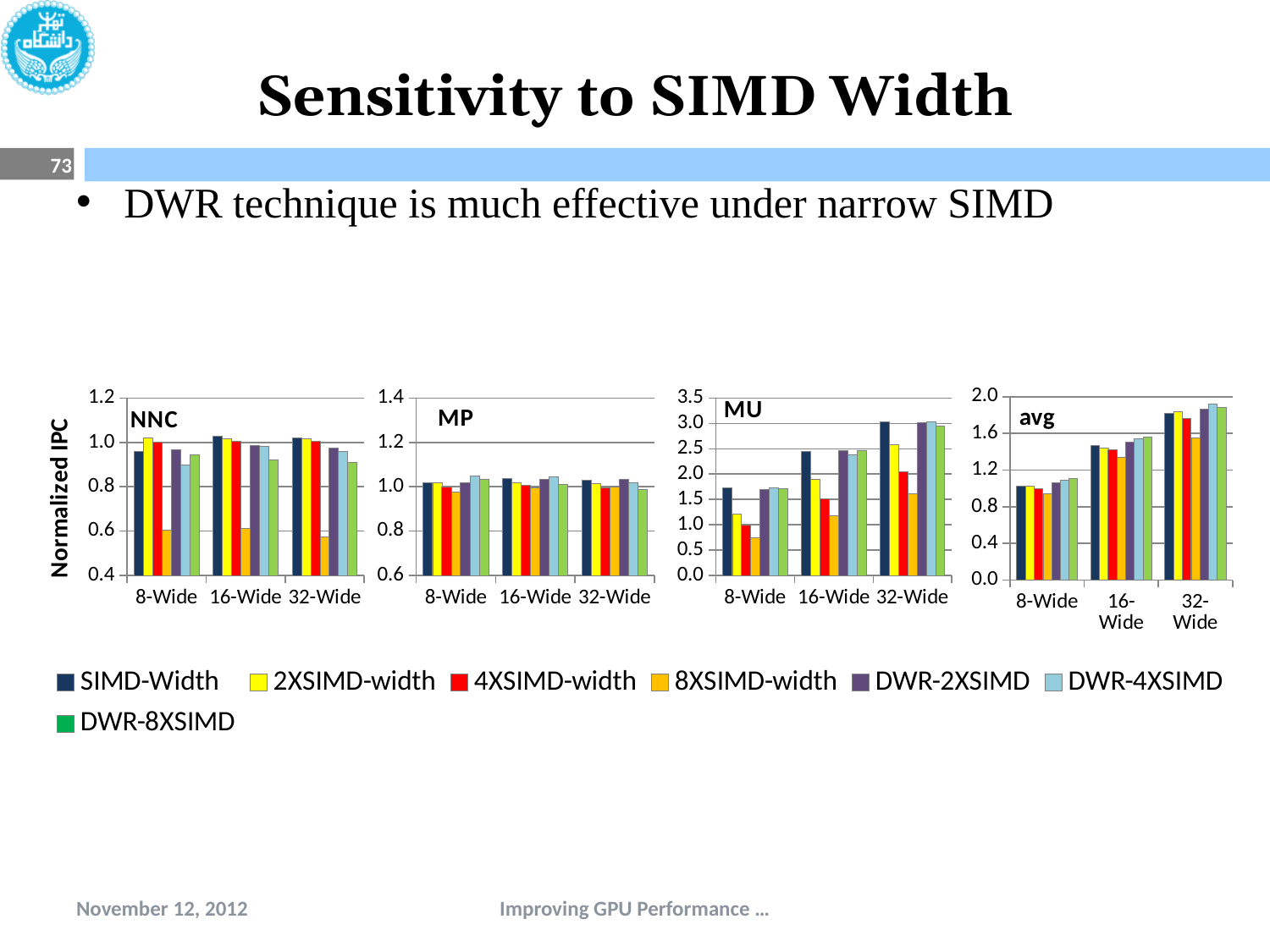

# Sensitivity to SIMD Width
73
DWR technique is much effective under narrow SIMD

### Chart: NNC

| Category | SIMD-Width | 2XSIMD-width | 4XSIMD-width | 8XSIMD-width | DWSA-2XSIMD | DWSA-4XSIMD | DWSA-8XSIMD |
|---|---|---|---|---|---|---|---|
| 8-Wide | 0.960276806383305 | 1.0221908913296878 | 1.0 | 0.6038188116698856 | 0.967088197146563 | 0.89754387693116 | 0.9443780886240166 |
| 16-Wide | 1.0285097440443938 | 1.0187431249897612 | 1.0056375084141898 | 0.6140841254986986 | 0.9845137828563786 | 0.9819772119062825 | 0.9205454037991146 |
| 32-Wide | 1.021006747771265 | 1.017345548276938 | 1.0036263113825346 | 0.5758221280927276 | 0.9745994023871815 | 0.959936134233036 | 0.9106843816184846 |

### Chart: MP

| Category | SIMD-Width | 2XSIMD-width | 4XSIMD-width | 8XSIMD-width | DWSA-2XSIMD | DWSA-4XSIMD | DWSA-8XSIMD |
|---|---|---|---|---|---|---|---|
| 8-Wide | 1.0179445575050659 | 1.01865042260235 | 1.0 | 0.9782740223310138 | 1.0172203582494181 | 1.0473296298333419 | 1.033239829125644 |
| 16-Wide | 1.0356278532533958 | 1.0191912802742502 | 1.006389454192105 | 0.99582897897072 | 1.032575215884715 | 1.0433190326898039 | 1.01210971160369 |
| 32-Wide | 1.0280695964651738 | 1.0144014813999958 | 0.9963744201822324 | 0.99849201547403 | 1.0318510166290698 | 1.019452542031058 | 0.9860706231780476 |

### Chart: MU

| Category | SIMD-Width | 2XSIMD-width | 4XSIMD-width | 8XSIMD-width | DWSA-2XSIMD | DWSA-4XSIMD | DWSA-8XSIMD |
|---|---|---|---|---|---|---|---|
| 8-Wide | 1.7235358706446628 | 1.2098841844656119 | 1.0 | 0.7483529856069785 | 1.70200579077672 | 1.721717510805254 | 1.7099541213825131 |
| 16-Wide | 2.4487117619907313 | 1.9065607821744575 | 1.505787279873554 | 1.1743282559131658 | 2.466087588994727 | 2.3740715874281397 | 2.4600240582994632 |
| 32-Wide | 3.026051501545606 | 2.584990838263886 | 2.0465814835018787 | 1.6191725063992441 | 3.021739890618662 | 3.0325311568964812 | 2.942721665058118 |

### Chart: avg

| Category | SIMD-Width | 2XSIMD-width | 4XSIMD-width | 8XSIMD-width | DWSA-2XSIMD | DWSA-4XSIMD | DWSA-8XSIMD |
|---|---|---|---|---|---|---|---|
| 8-Wide | 1.0259863339056818 | 1.0273762691664459 | 1.0 | 0.9416392265102398 | 1.065600858041512 | 1.087187397255339 | 1.106550901784967 |
| 16-Wide | 1.466717617923619 | 1.4462646982431628 | 1.4196894011044126 | 1.342407173785816 | 1.5028972673933758 | 1.5373698231746518 | 1.5584569013583873 |
| 32-Wide | 1.81437081822084 | 1.8383721431618099 | 1.760621525418101 | 1.5547436681399058 | 1.8670787048632258 | 1.9181801891059653 | 1.8868804172154579 |

### Chart

| Category | SIMD-Width | 2XSIMD-width | 4XSIMD-width | 8XSIMD-width | DWR-2XSIMD | DWR-4XSIMD | DWR-8XSIMD |
|---|---|---|---|---|---|---|---|
| 8-Wide | 0.960276806383301 | 1.0221908913296878 | 1.0 | 0.6038188116698816 | 0.967088197146563 | 0.89754387693116 | 0.9443780886240146 |
| 16-Wide | 1.0285097440443938 | 1.0187431249897552 | 1.0056375084141898 | 0.6140841254986966 | 0.9845137828563816 | 0.9819772119062845 | 0.9205454037991126 |
| 32-Wide | 1.021006747771265 | 1.017345548276938 | 1.00362631138254 | 0.5758221280927276 | 0.9745994023871785 | 0.959936134233036 | 0.9106843816184826 |
November 12, 2012
Improving GPU Performance …